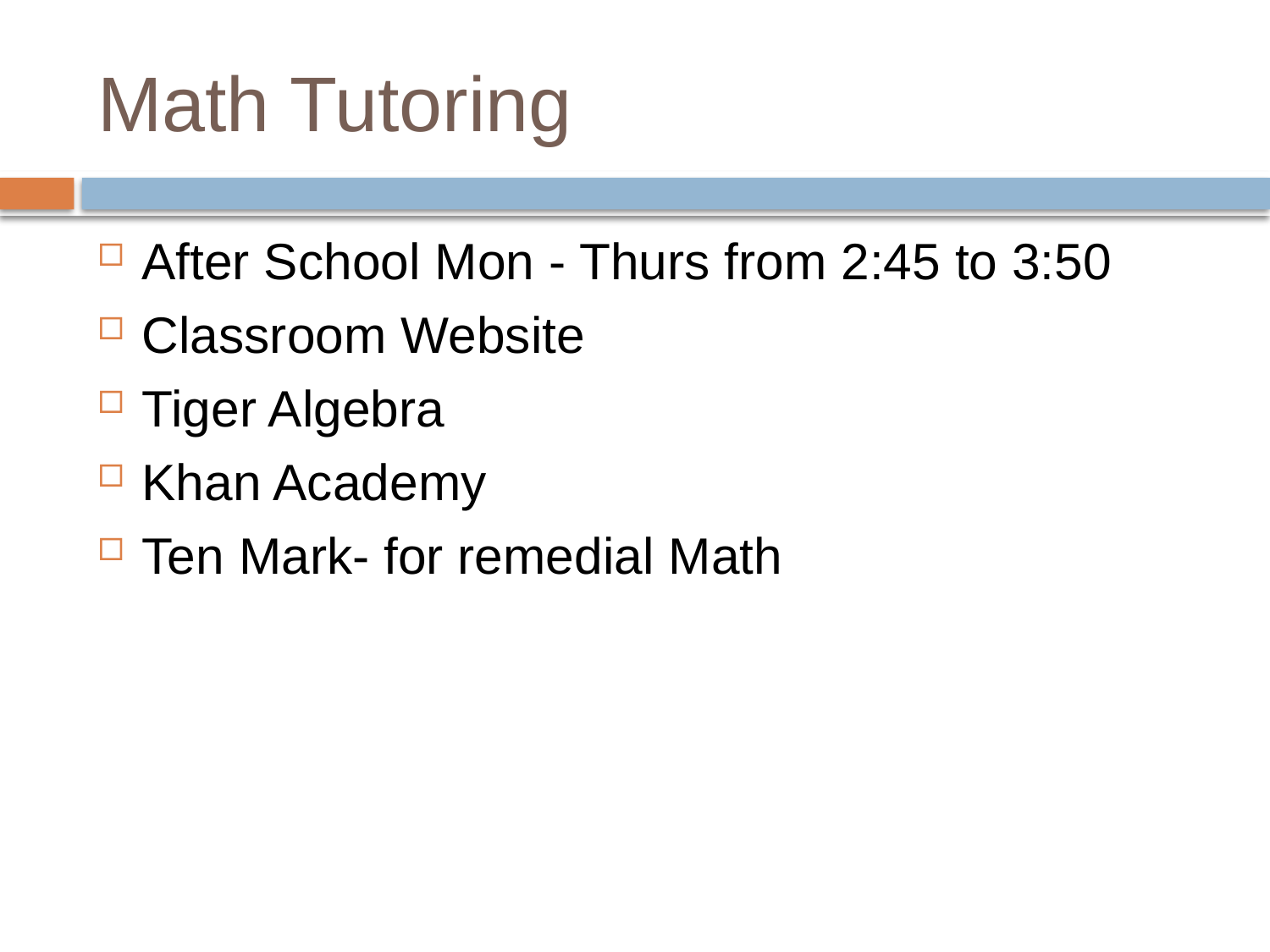

# Math Tutoring
After School Mon - Thurs from 2:45 to 3:50
Classroom Website
Tiger Algebra
Khan Academy
Ten Mark- for remedial Math